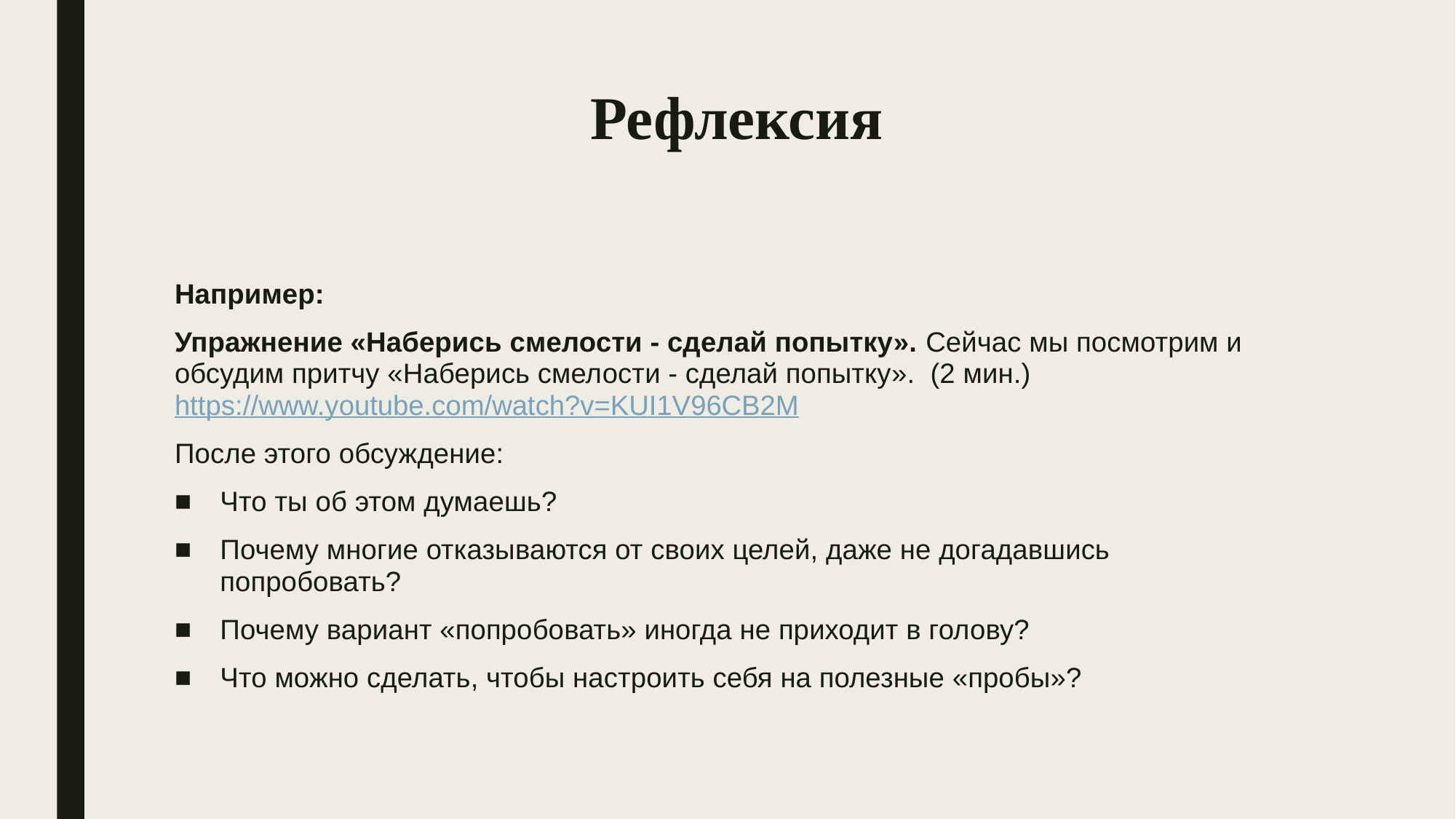

# Рефлексия
Например:
Упражнение «Наберись смелости - сделай попытку». Сейчас мы посмотрим и обсудим притчу «Наберись смелости - сделай попытку».  (2 мин.) https://www.youtube.com/watch?v=KUI1V96CB2M
После этого обсуждение:
Что ты об этом думаешь?
Почему многие отказываются от своих целей, даже не догадавшись попробовать?
Почему вариант «попробовать» иногда не приходит в голову?
Что можно сделать, чтобы настроить себя на полезные «пробы»?